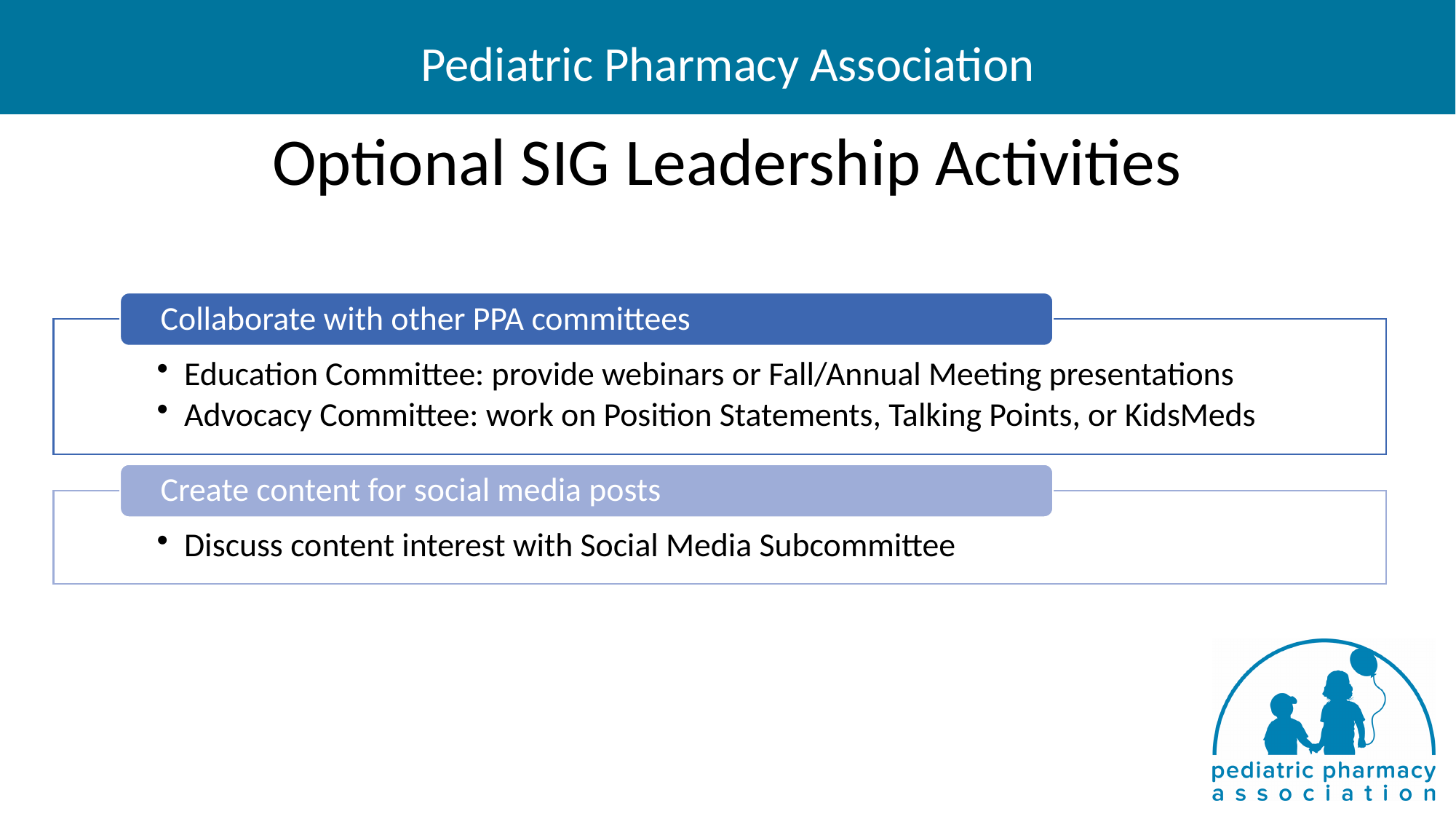

# Optional SIG Leadership Activities
Education Committee: provide webinars or Fall/Annual Meeting presentations
Advocacy Committee: work on Position Statements, Talking Points, or KidsMeds
Collaborate with other PPA committees
Discuss content interest with Social Media Subcommittee
Create content for social media posts